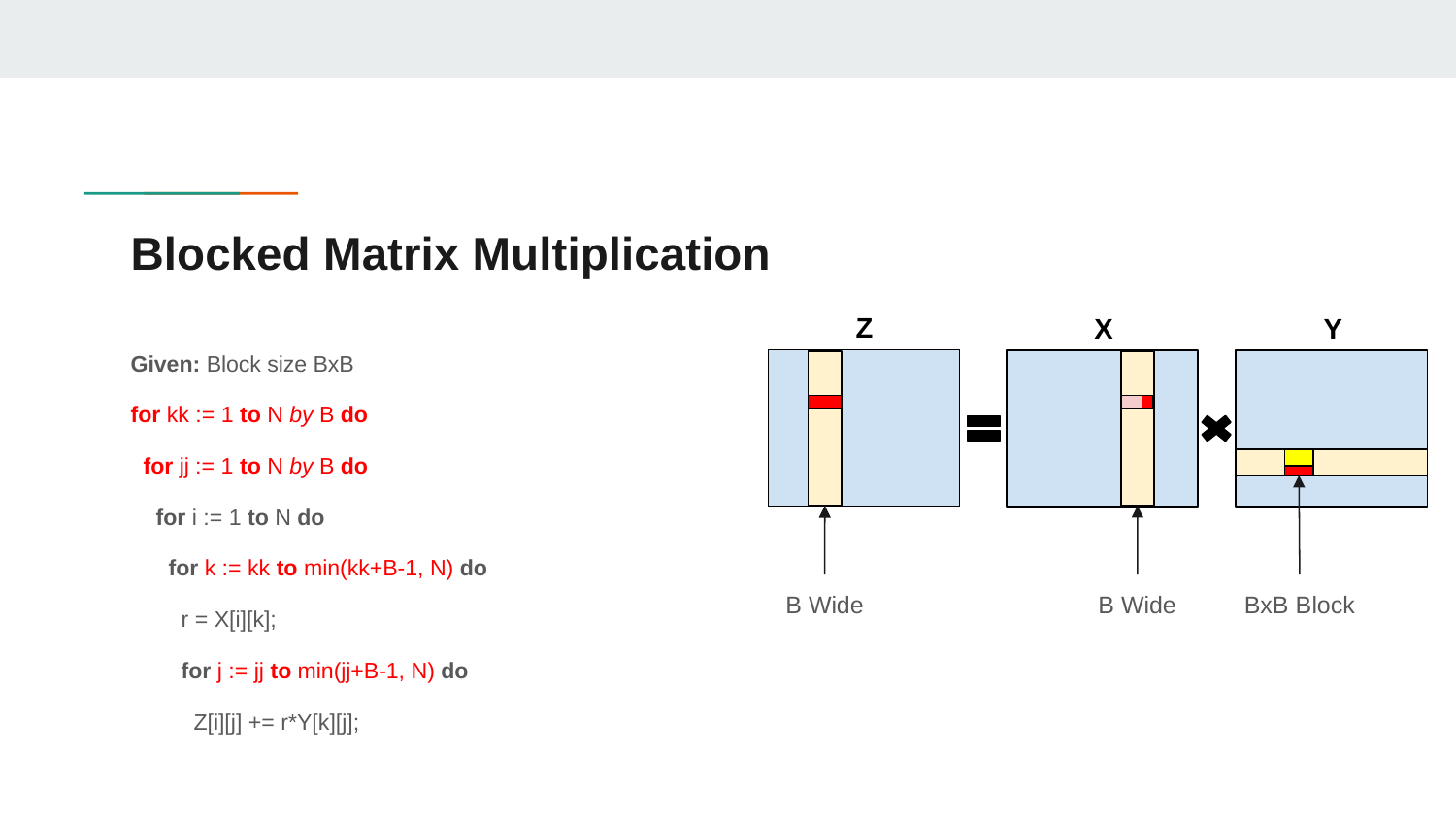

# Blocked Matrix Multiplication
Z
X
Y
Given: Block size BxB
for kk := 1 to N by B do
  for jj := 1 to N by B do
    for i := 1 to N do
      for k := kk to min(kk+B-1, N) do
        r = X[i][k];
        for j := jj to min(jj+B-1, N) do
          Z[i][j] += r*Y[k][j];

B Wide
BxB Block
B Wide